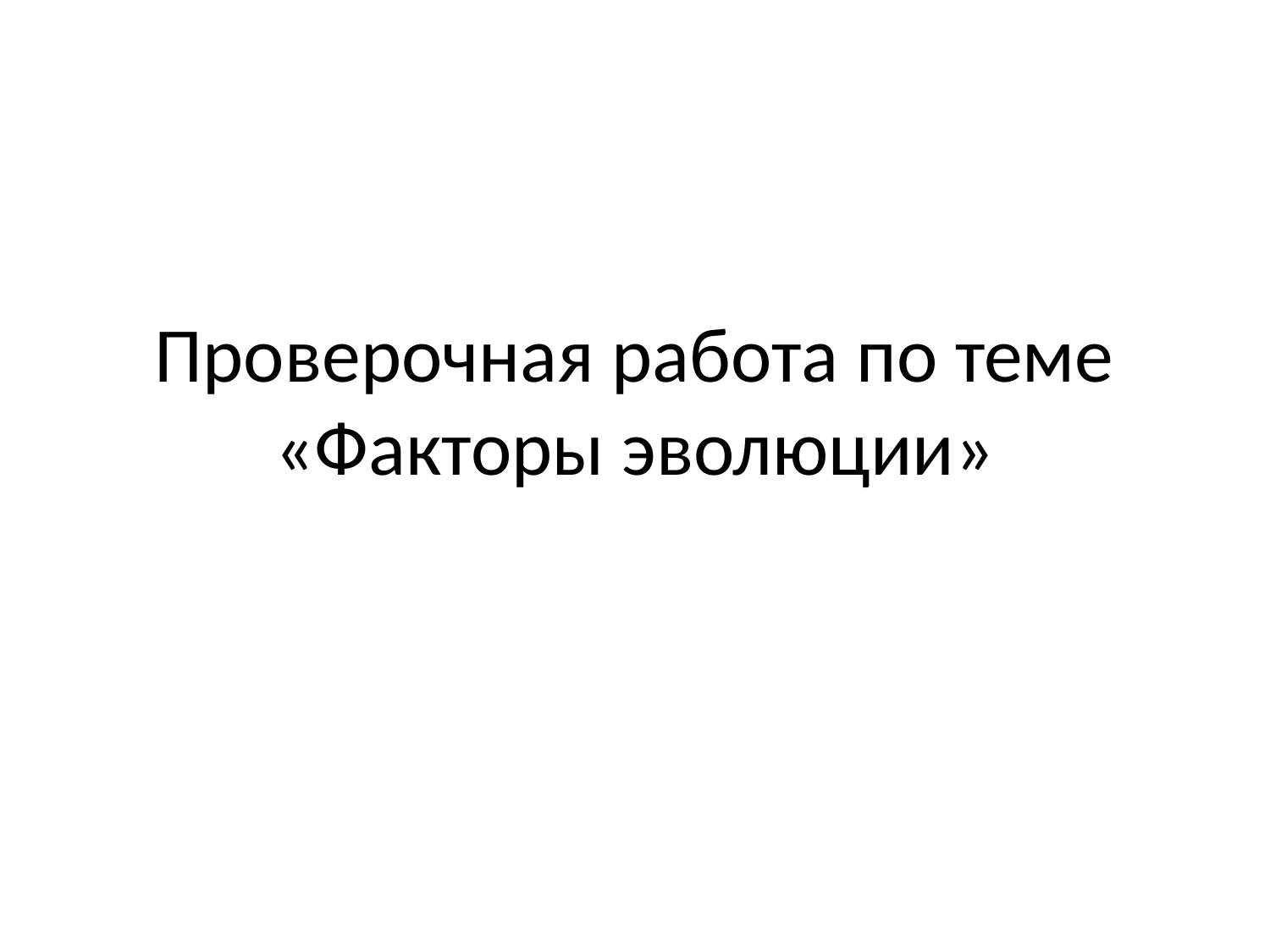

# Проверочная работа по теме «Факторы эволюции»